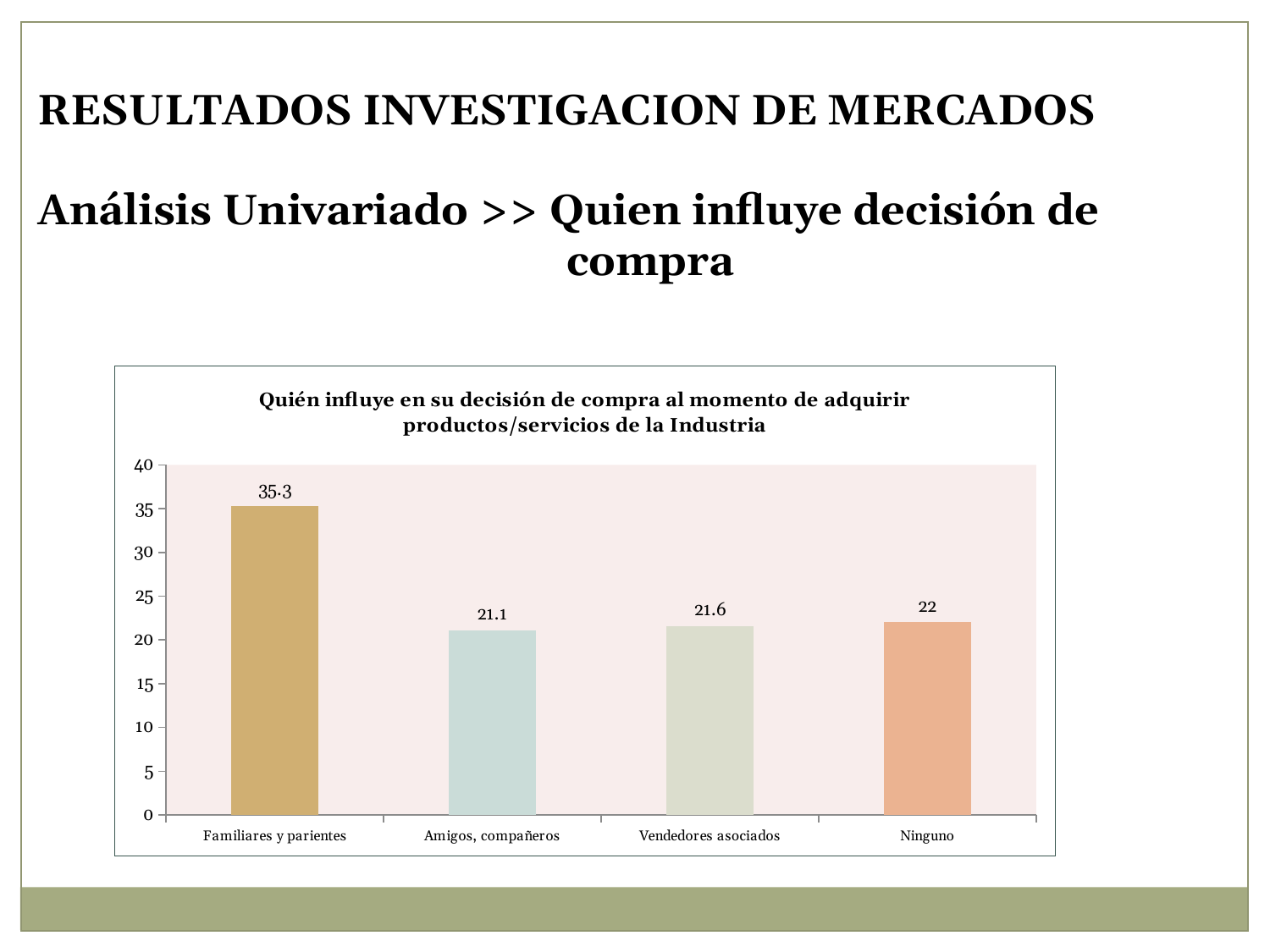

RESULTADOS INVESTIGACION DE MERCADOS
Análisis Univariado >> Quien influye decisión de 					  compra

### Chart:

| Category | Quién influye en su decisión de compra al momento de adquirir productos/servicios de la Industria |
|---|---|
| Familiares y parientes | 35.300000000000004 |
| Amigos, compañeros | 21.1 |
| Vendedores asociados | 21.6 |
| Ninguno | 22.0 |